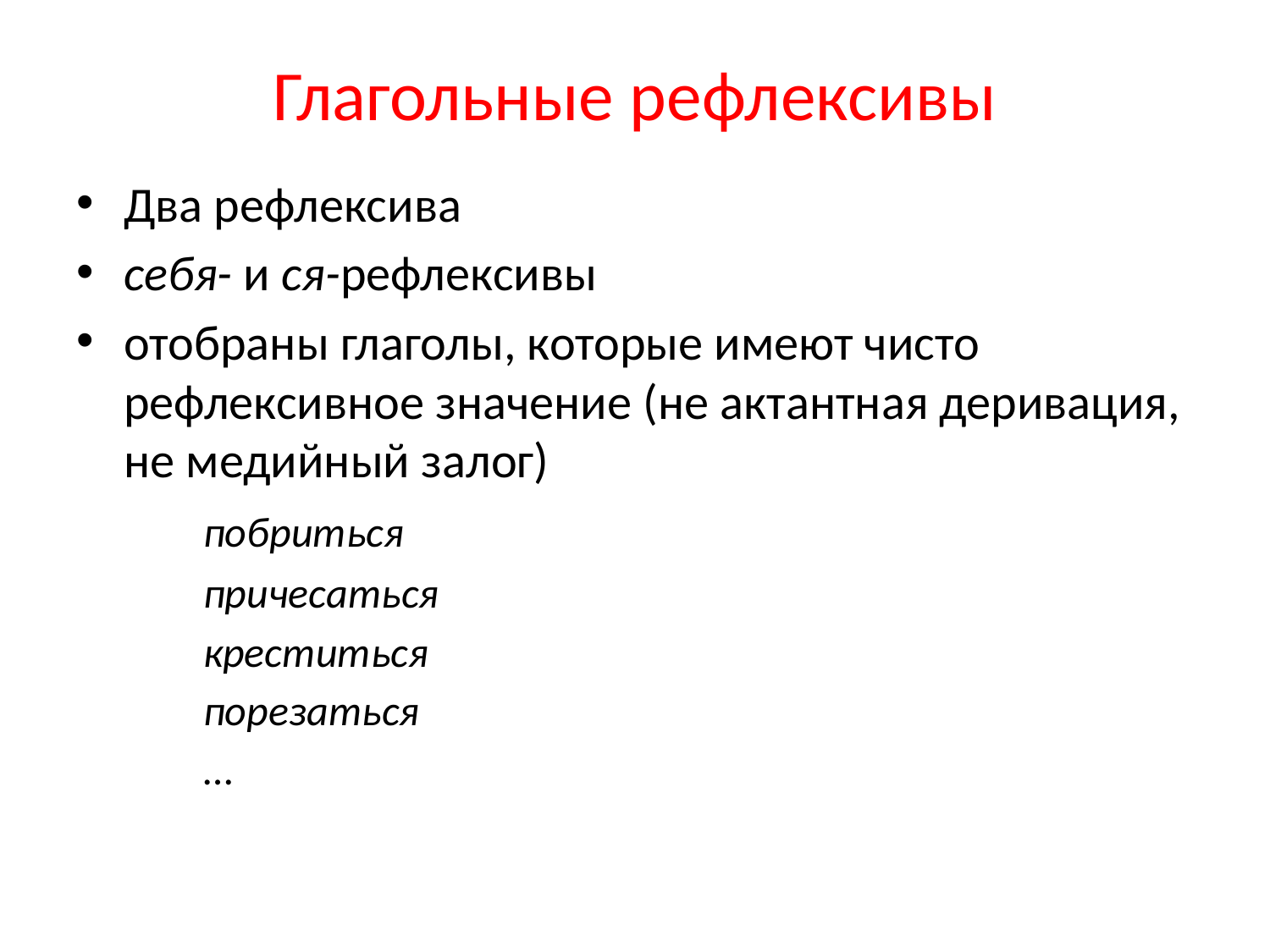

# Глагольные рефлексивы
Два рефлексива
себя- и ся-рефлексивы
отобраны глаголы, которые имеют чисто рефлексивное значение (не актантная деривация, не медийный залог)
	побриться
причесаться
креститься
порезаться
…